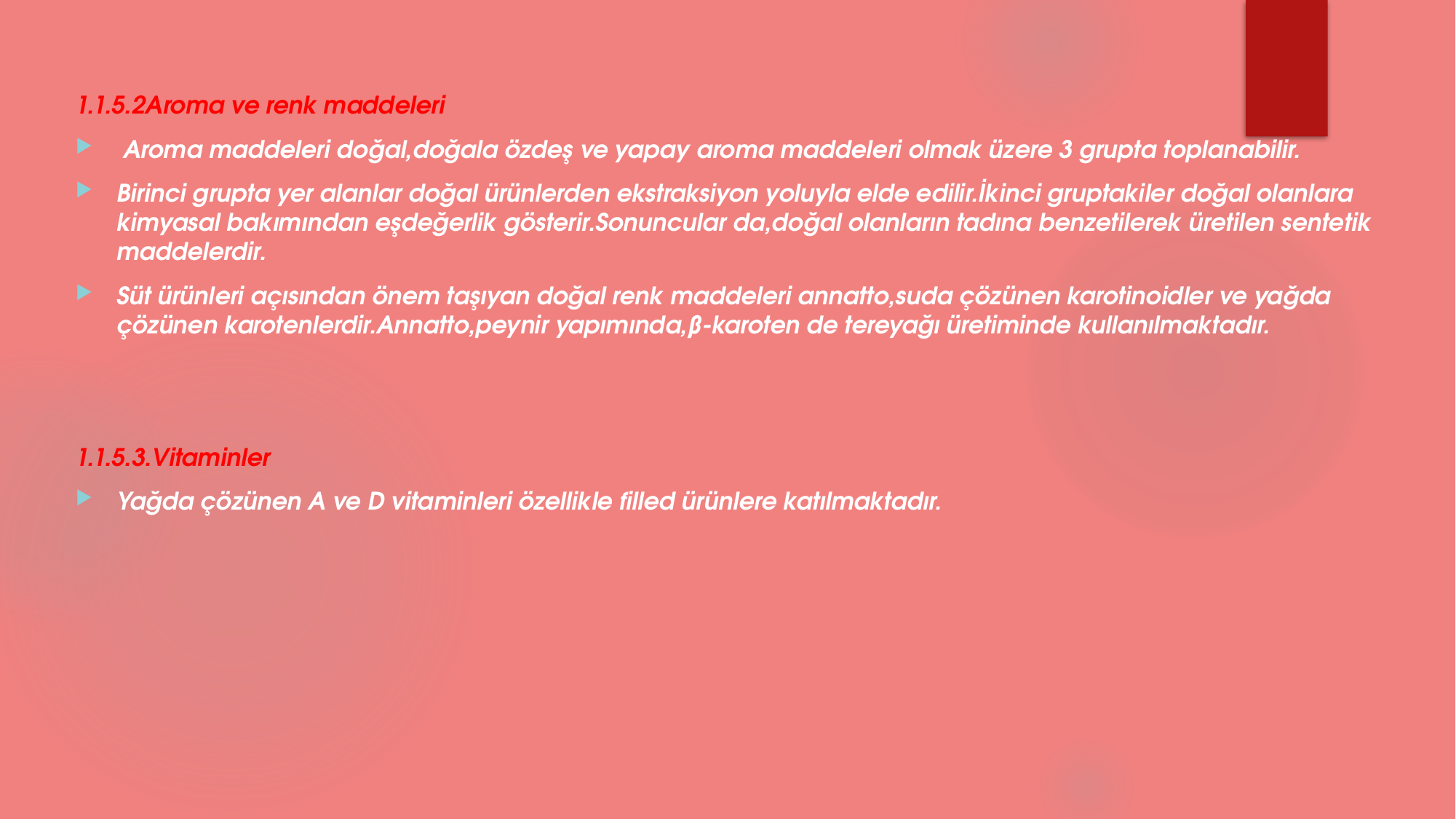

1.1.5.2Aroma ve renk maddeleri
 Aroma maddeleri doğal,doğala özdeş ve yapay aroma maddeleri olmak üzere 3 grupta toplanabilir.
Birinci grupta yer alanlar doğal ürünlerden ekstraksiyon yoluyla elde edilir.İkinci gruptakiler doğal olanlara kimyasal bakımından eşdeğerlik gösterir.Sonuncular da,doğal olanların tadına benzetilerek üretilen sentetik maddelerdir.
Süt ürünleri açısından önem taşıyan doğal renk maddeleri annatto,suda çözünen karotinoidler ve yağda çözünen karotenlerdir.Annatto,peynir yapımında,β-karoten de tereyağı üretiminde kullanılmaktadır.

1.1.5.3.Vitaminler
Yağda çözünen A ve D vitaminleri özellikle filled ürünlere katılmaktadır.